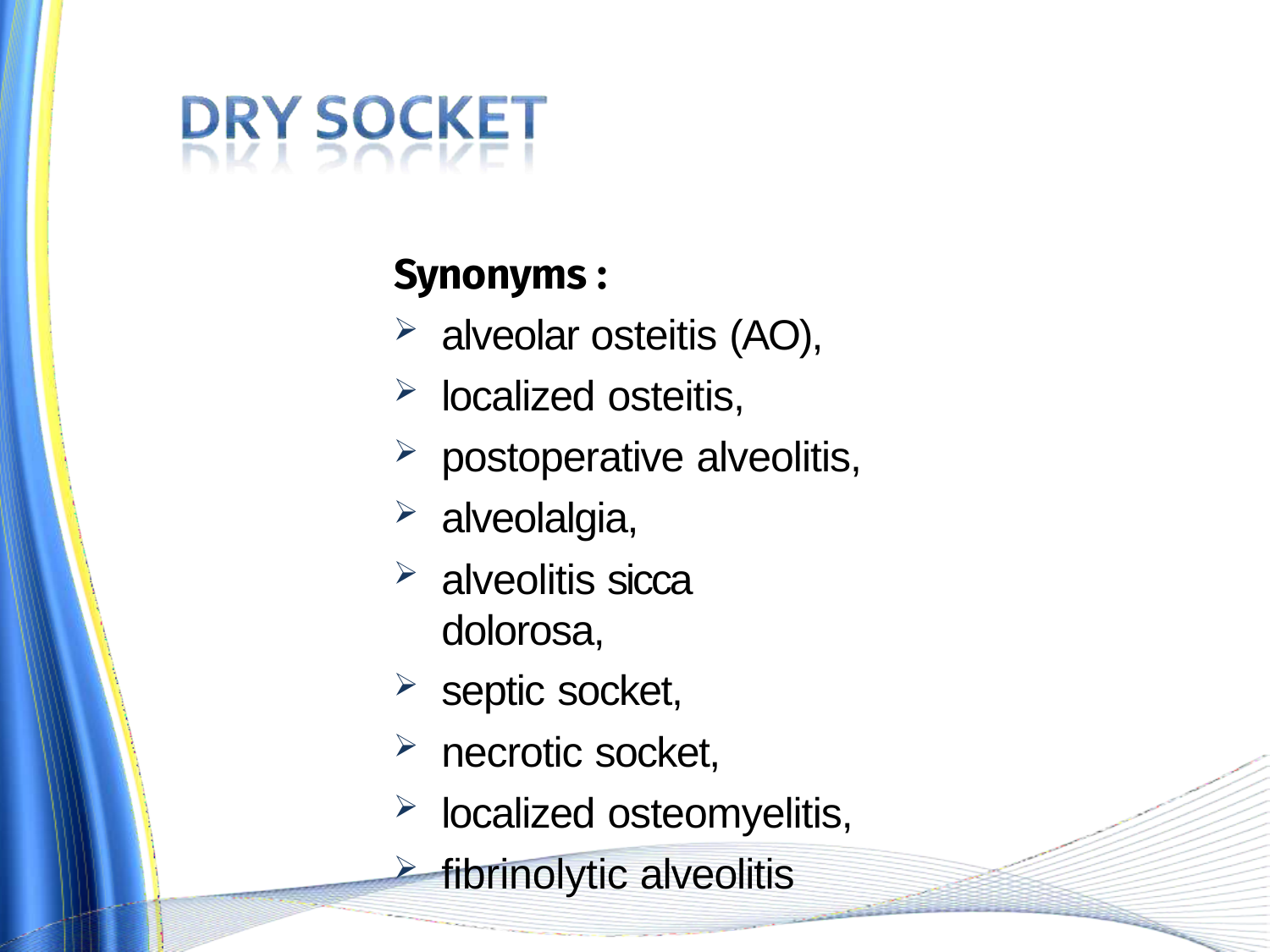

Synonyms :
alveolar osteitis (AO),
localized osteitis,
postoperative alveolitis,
alveolalgia,
alveolitis sicca dolorosa,
septic socket,
necrotic socket,
localized osteomyelitis,
fibrinolytic alveolitis